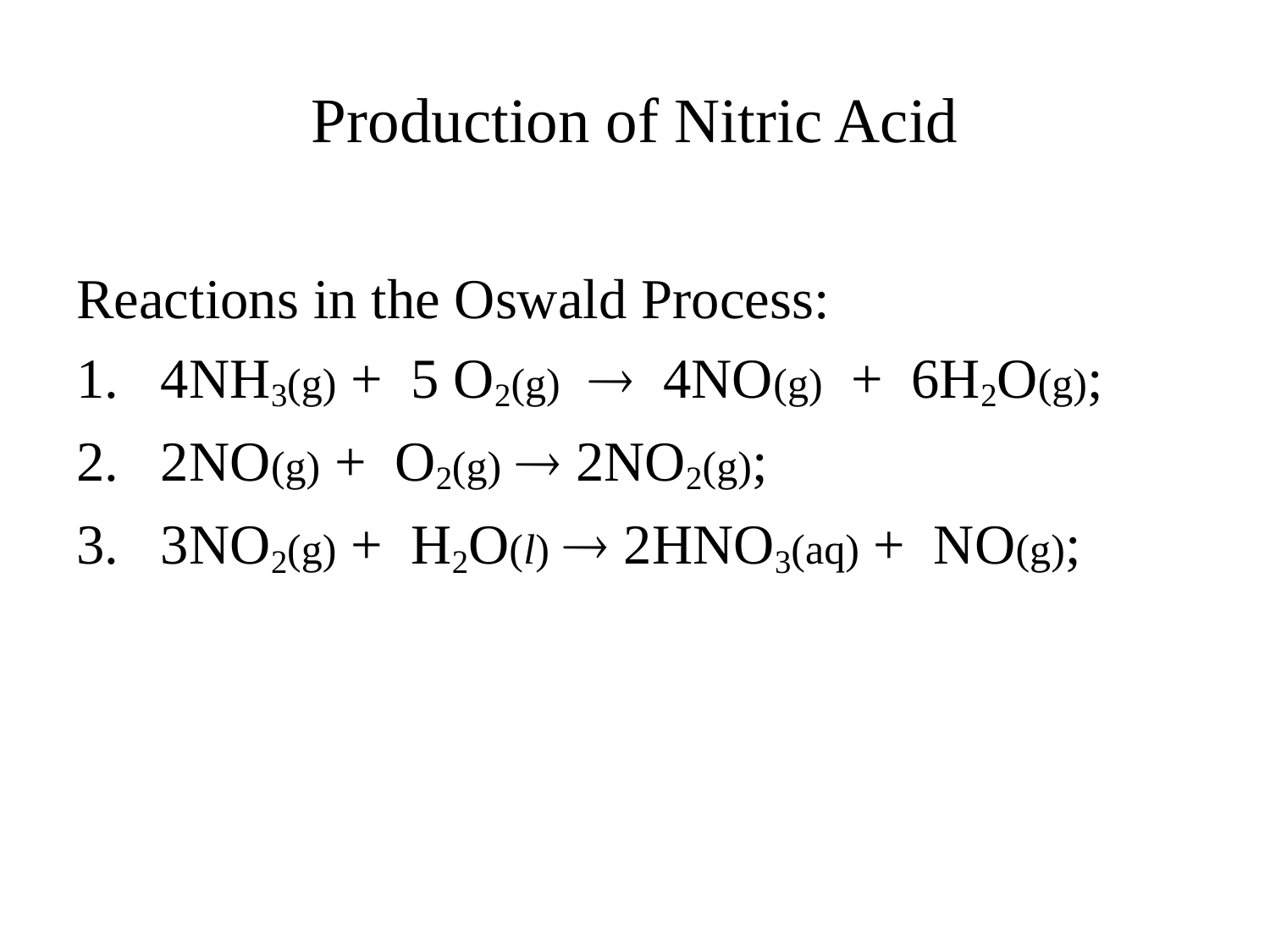

# Production of Nitric Acid
Reactions in the Oswald Process:
4NH3(g) +  5 O2(g)  →  4NO(g)  +  6H2O(g);
2NO(g) +  O2(g) → 2NO2(g);
3NO2(g) +  H2O(l) → 2HNO3(aq) +  NO(g);